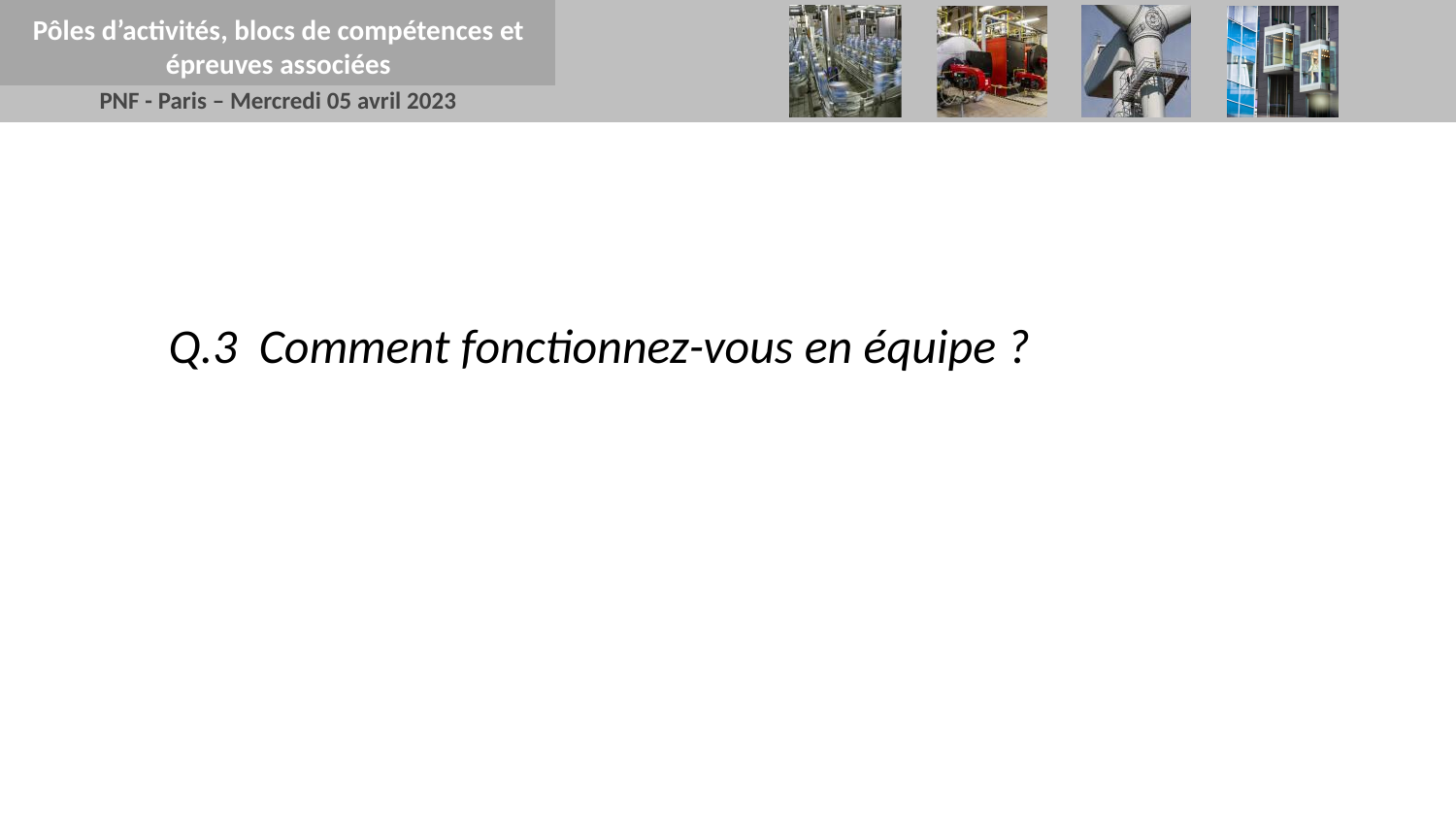

Pôles d’activités, blocs de compétences et épreuves associées
Q.3  Comment fonctionnez-vous en équipe ?